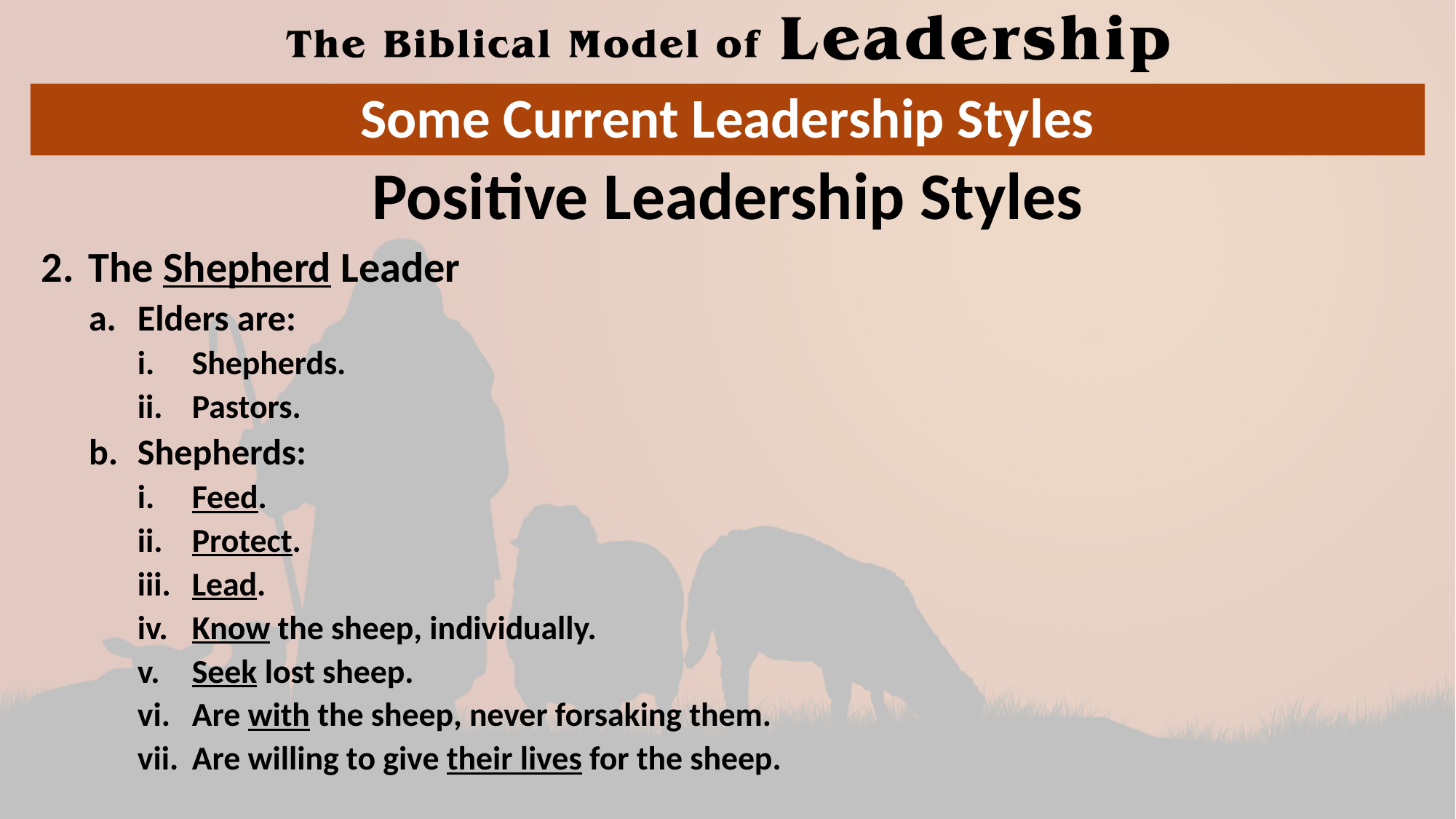

# Some Current Leadership Styles
Positive Leadership Styles
The Shepherd Leader
Elders are:
Shepherds.
Pastors.
Shepherds:
Feed.
Protect.
Lead.
Know the sheep, individually.
Seek lost sheep.
Are with the sheep, never forsaking them.
Are willing to give their lives for the sheep.